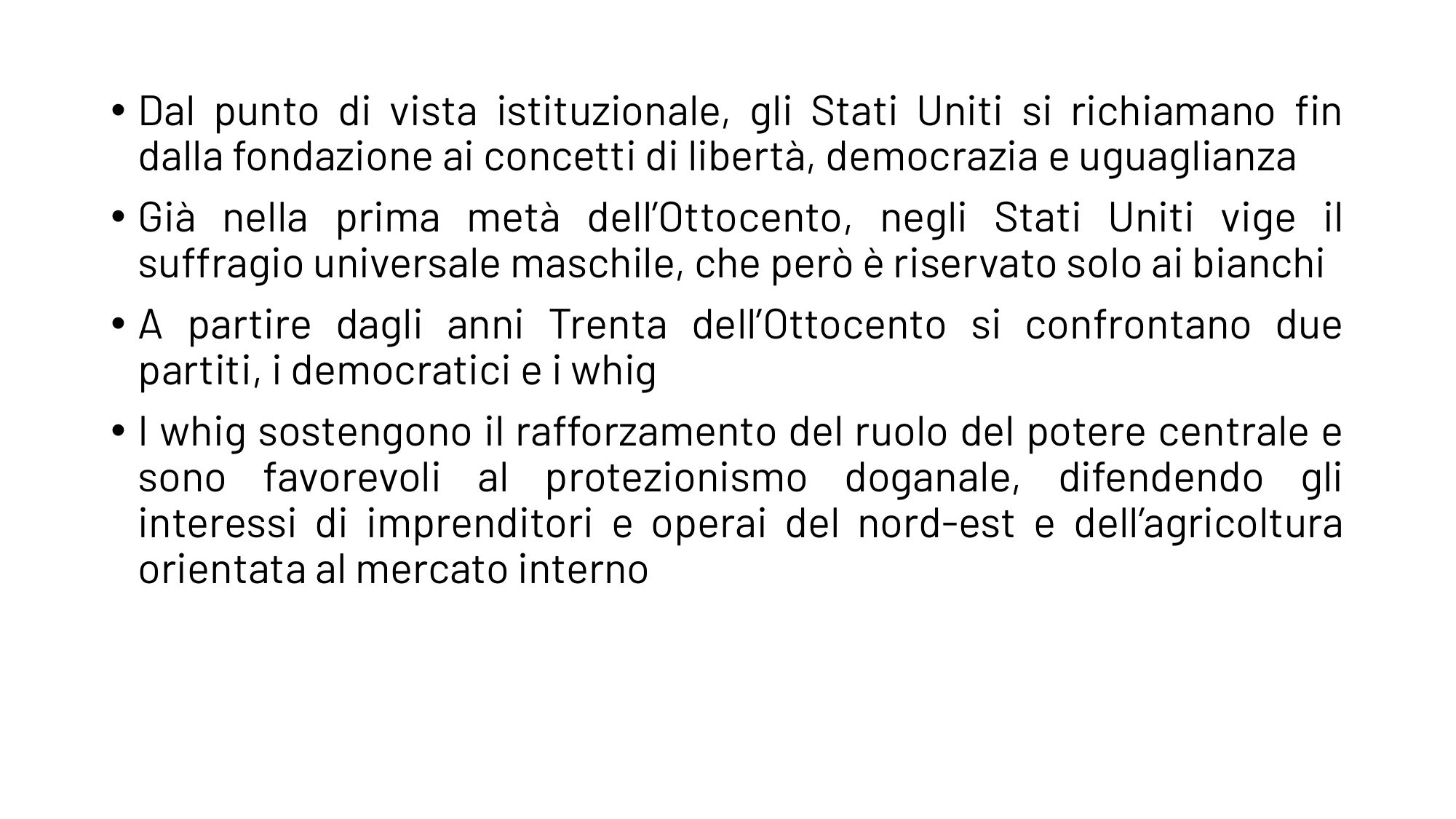

Dal punto di vista istituzionale, gli Stati Uniti si richiamano fin dalla fondazione ai concetti di libertà, democrazia e uguaglianza
Già nella prima metà dell’Ottocento, negli Stati Uniti vige il suffragio universale maschile, che però è riservato solo ai bianchi
A partire dagli anni Trenta dell’Ottocento si confrontano due partiti, i democratici e i whig
I whig sostengono il rafforzamento del ruolo del potere centrale e sono favorevoli al protezionismo doganale, difendendo gli interessi di imprenditori e operai del nord-est e dell’agricoltura orientata al mercato interno